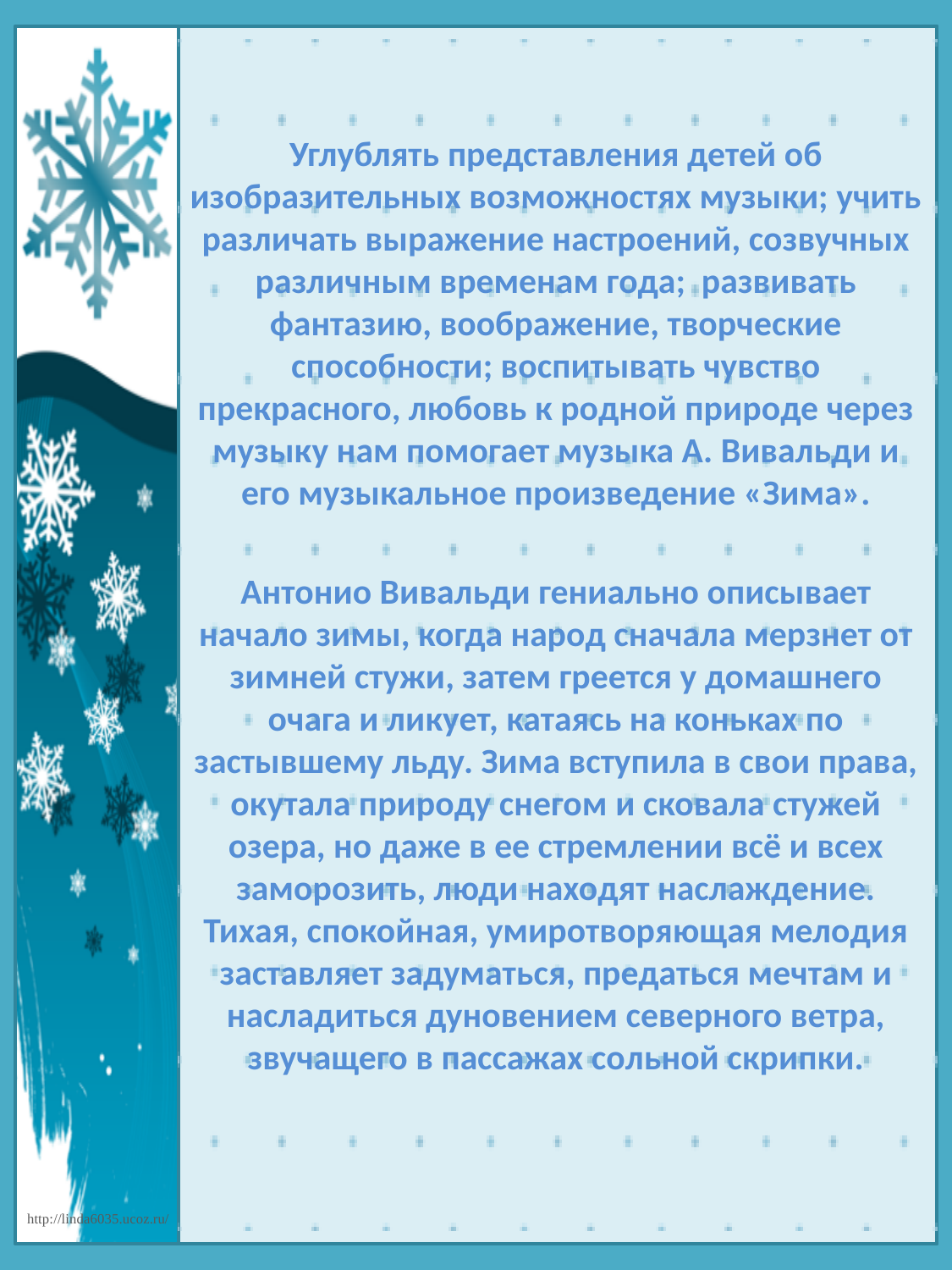

Углублять представления детей об изобразительных возможностях музыки; учить различать выражение настроений, созвучных различным временам года;  развивать фантазию, воображение, творческие способности; воспитывать чувство прекрасного, любовь к родной природе через музыку нам помогает музыка А. Вивальди и его музыкальное произведение «Зима».

Антонио Вивальди гениально описывает начало зимы, когда народ сначала мерзнет от зимней стужи, затем греется у домашнего очага и ликует, катаясь на коньках по застывшему льду. Зима вступила в свои права, окутала природу снегом и сковала стужей озера, но даже в ее стремлении всё и всех заморозить, люди находят наслаждение. Тихая, спокойная, умиротворяющая мелодия заставляет задуматься, предаться мечтам и насладиться дуновением северного ветра, звучащего в пассажах сольной скрипки.